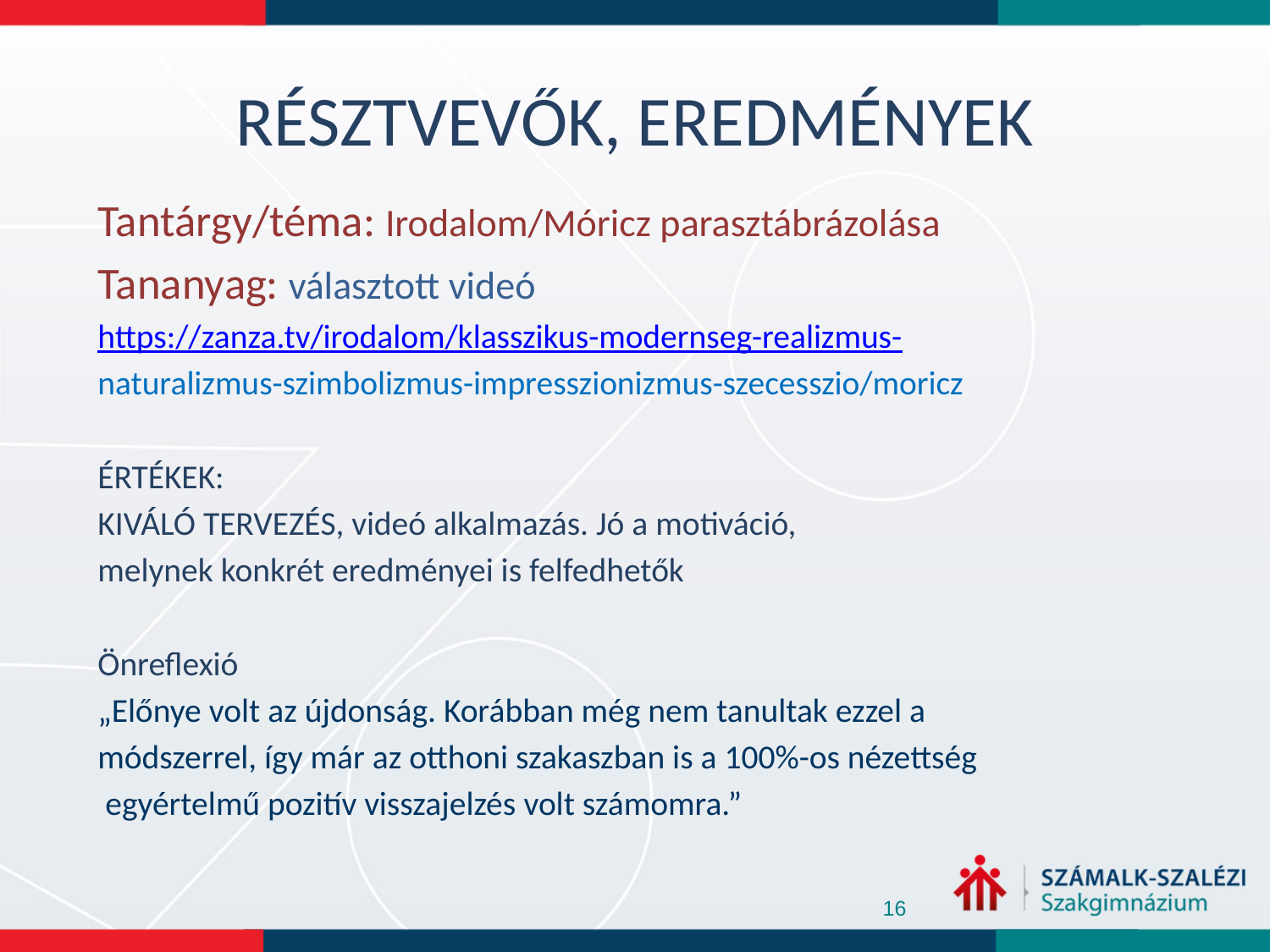

# RÉSZTVEVŐK, EREDMÉNYEK
Tantárgy/téma: Irodalom/Móricz parasztábrázolása
Tananyag: választott videó
https://zanza.tv/irodalom/klasszikus-modernseg-realizmus-
naturalizmus-szimbolizmus-impresszionizmus-szecesszio/moricz

ÉRTÉKEK:
KIVÁLÓ TERVEZÉS, videó alkalmazás. Jó a motiváció,
melynek konkrét eredményei is felfedhetők

Önreflexió
„Előnye volt az újdonság. Korábban még nem tanultak ezzel a
módszerrel, így már az otthoni szakaszban is a 100%-os nézettség
 egyértelmű pozitív visszajelzés volt számomra.”

16